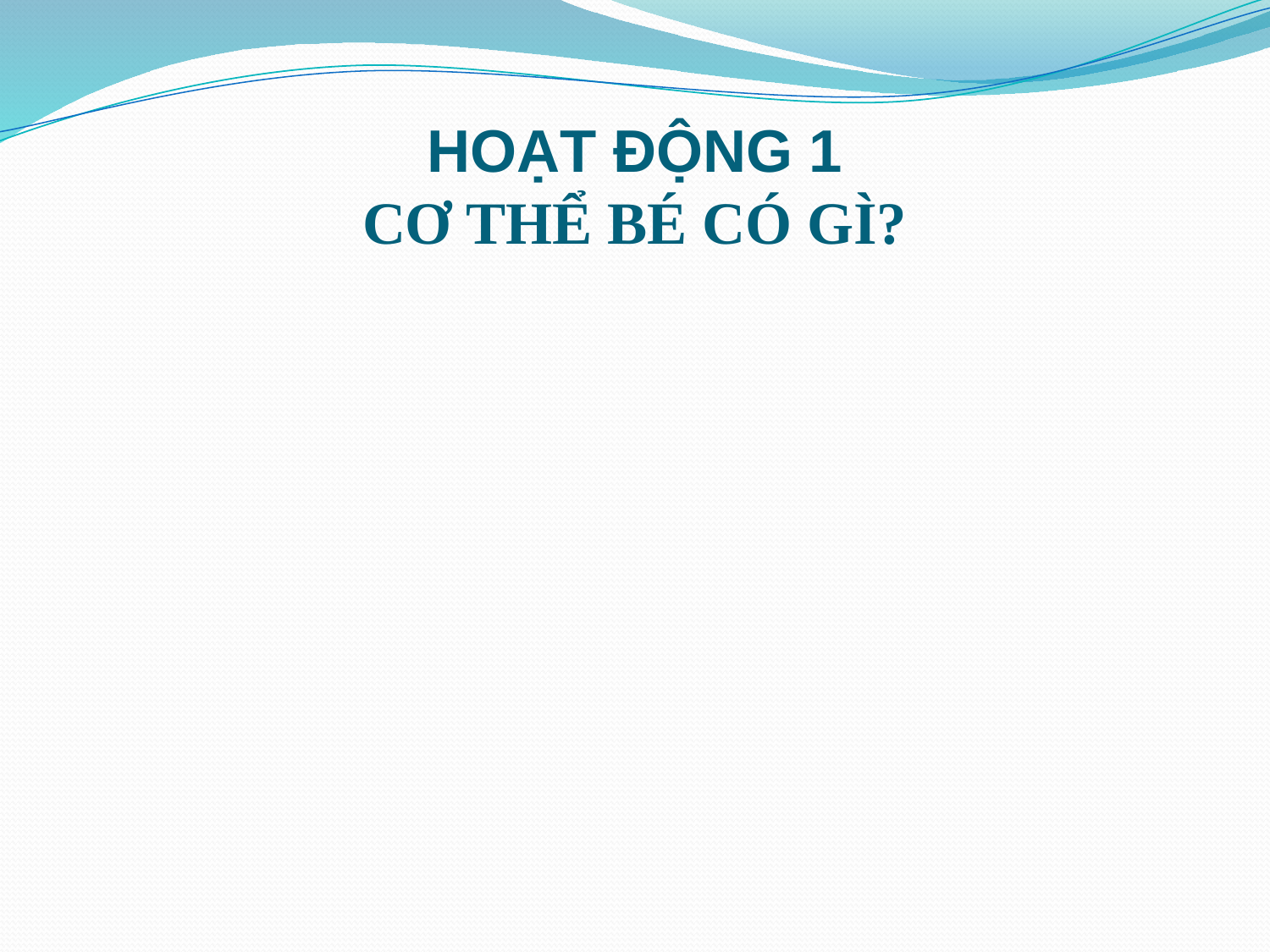

HOẠT ĐỘNG 1
CƠ THỂ BÉ CÓ GÌ?